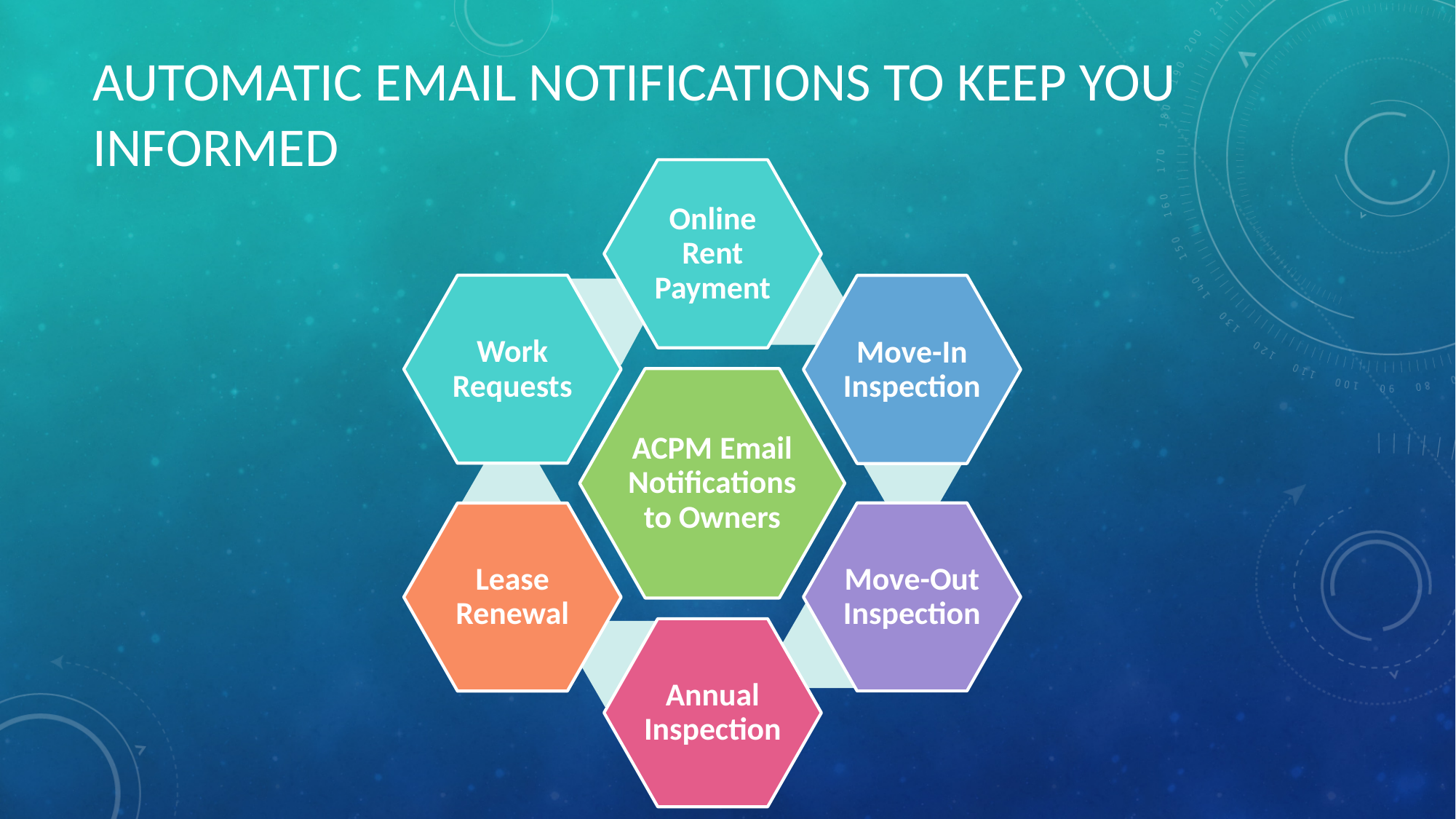

# Automatic email notifications to keep you informed
ACPM Email Notifications to Owners
Online Rent Payment
Move-In Inspection
Move-Out Inspection
Annual Inspection
Lease Renewal
Work Requests